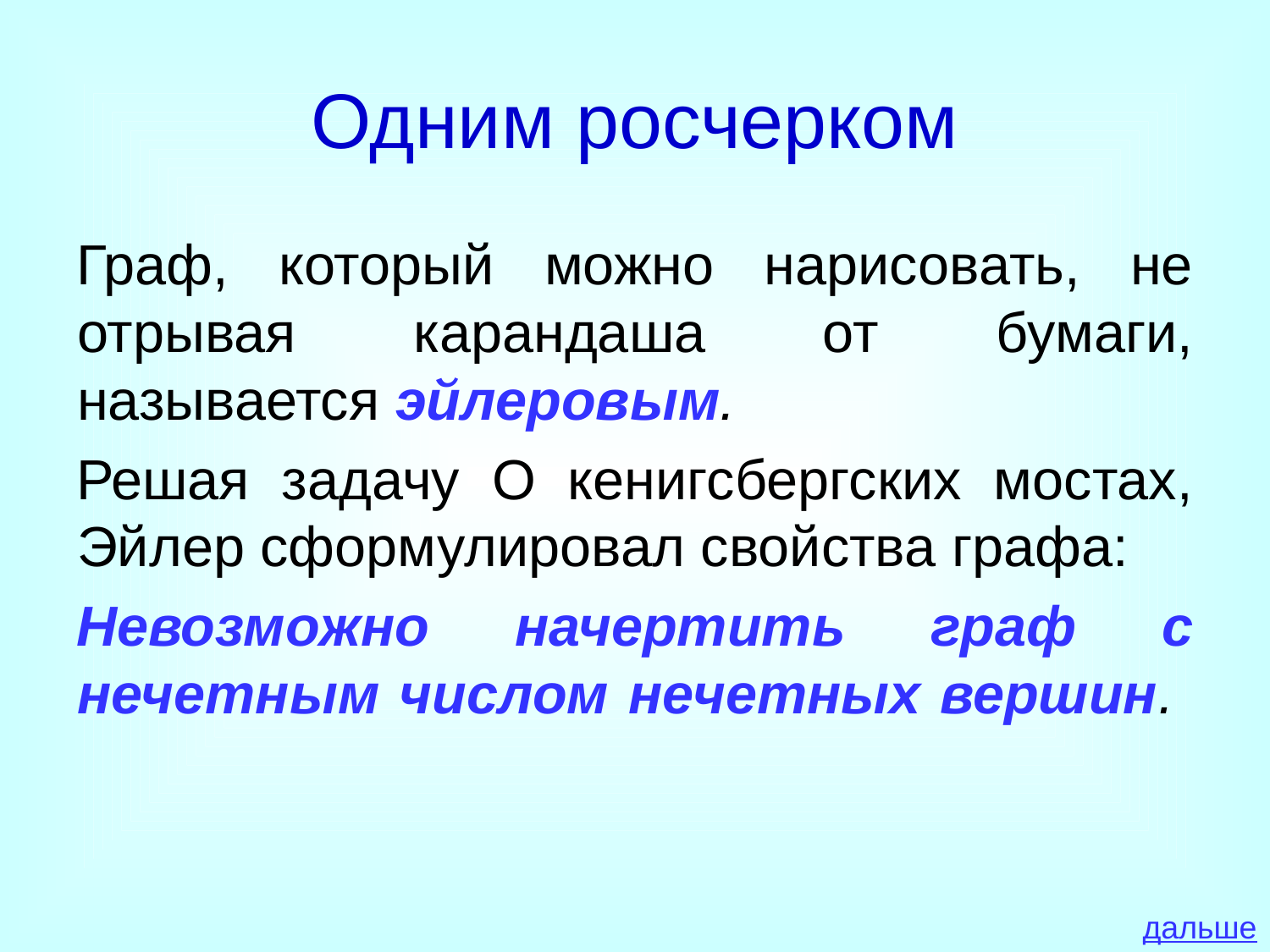

# Одним росчерком
Граф, который можно нарисовать, не отрывая карандаша от бумаги, называется эйлеровым.
Решая задачу О кенигсбергских мостах, Эйлер сформулировал свойства графа:
Невозможно начертить граф с нечетным числом нечетных вершин.
дальше